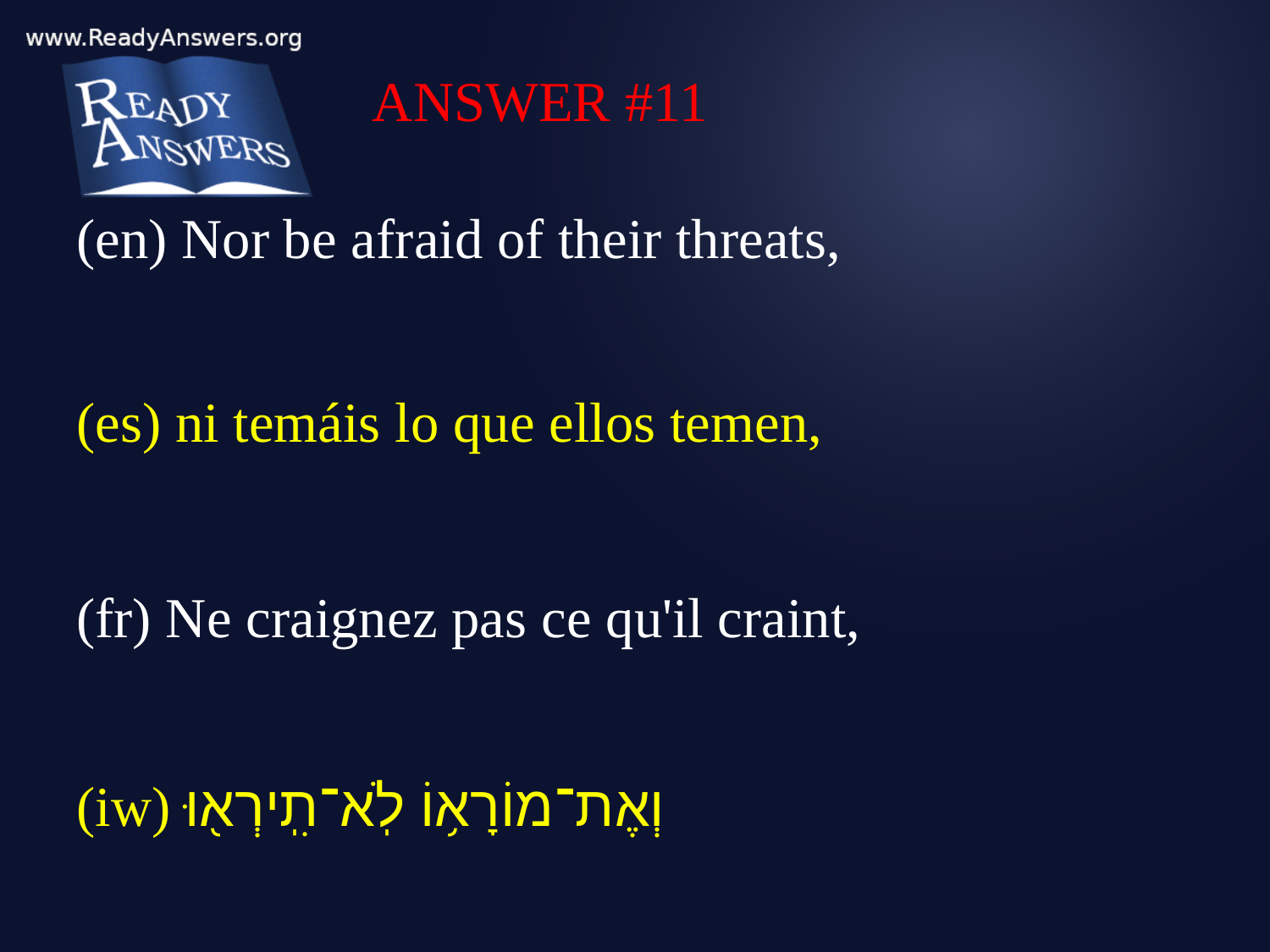

ANSWER #11
(en) Nor be afraid of their threats,
(es) ni temáis lo que ellos temen,
(fr) Ne craignez pas ce qu'il craint,
(iw) וְאֶת־מוֹרָא֥וֹ לֹֽא־תִֽירְא֖וּ